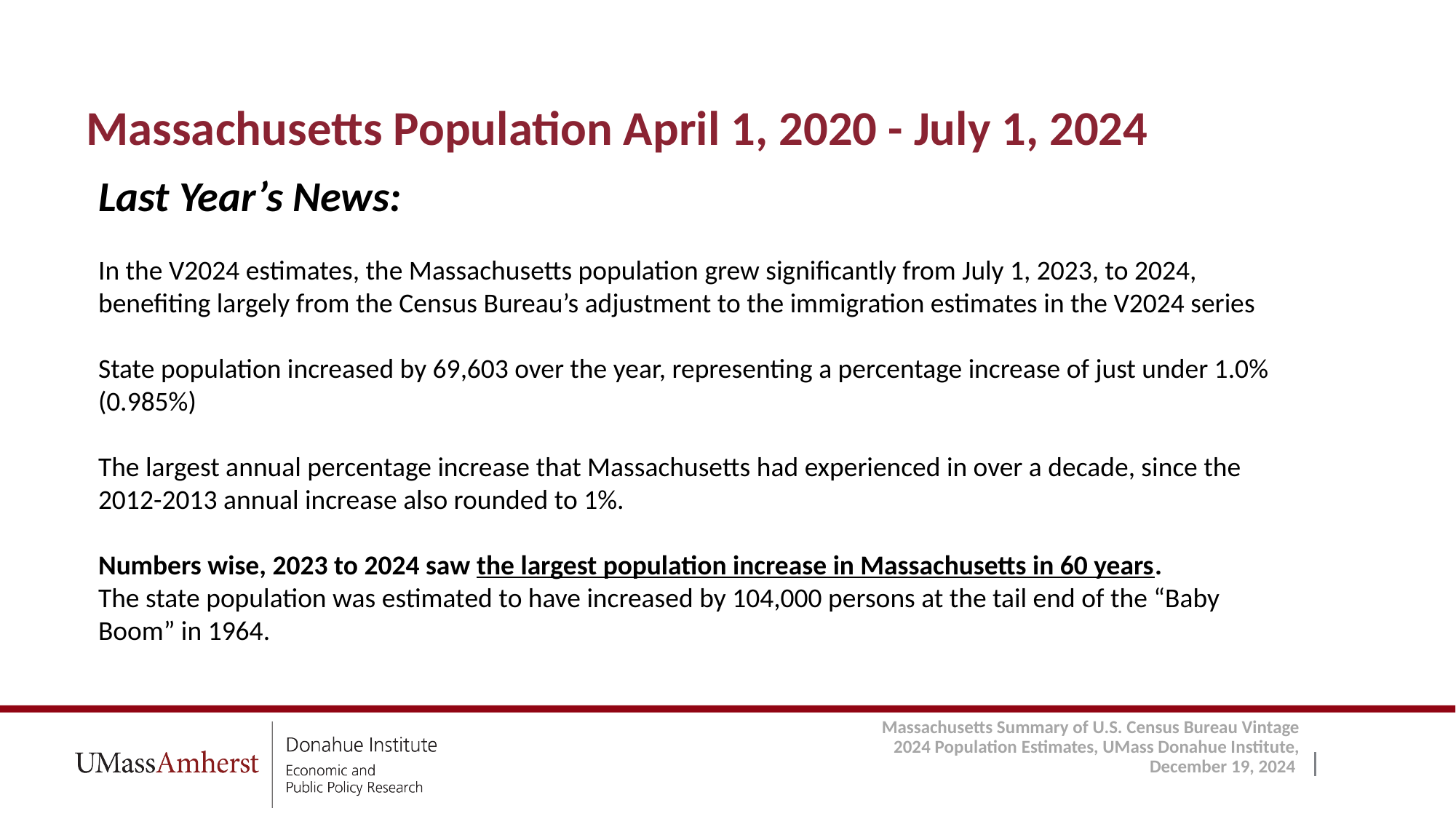

# Massachusetts Population April 1, 2020 - July 1, 2024
Last Year’s News:

In the V2024 estimates, the Massachusetts population grew significantly from July 1, 2023, to 2024, benefiting largely from the Census Bureau’s adjustment to the immigration estimates in the V2024 series

State population increased by 69,603 over the year, representing a percentage increase of just under 1.0% (0.985%)

The largest annual percentage increase that Massachusetts had experienced in over a decade, since the 2012-2013 annual increase also rounded to 1%.

Numbers wise, 2023 to 2024 saw the largest population increase in Massachusetts in 60 years.
The state population was estimated to have increased by 104,000 persons at the tail end of the “Baby Boom” in 1964.
Massachusetts Summary of U.S. Census Bureau Vintage 2024 Population Estimates, UMass Donahue Institute, December 19, 2024